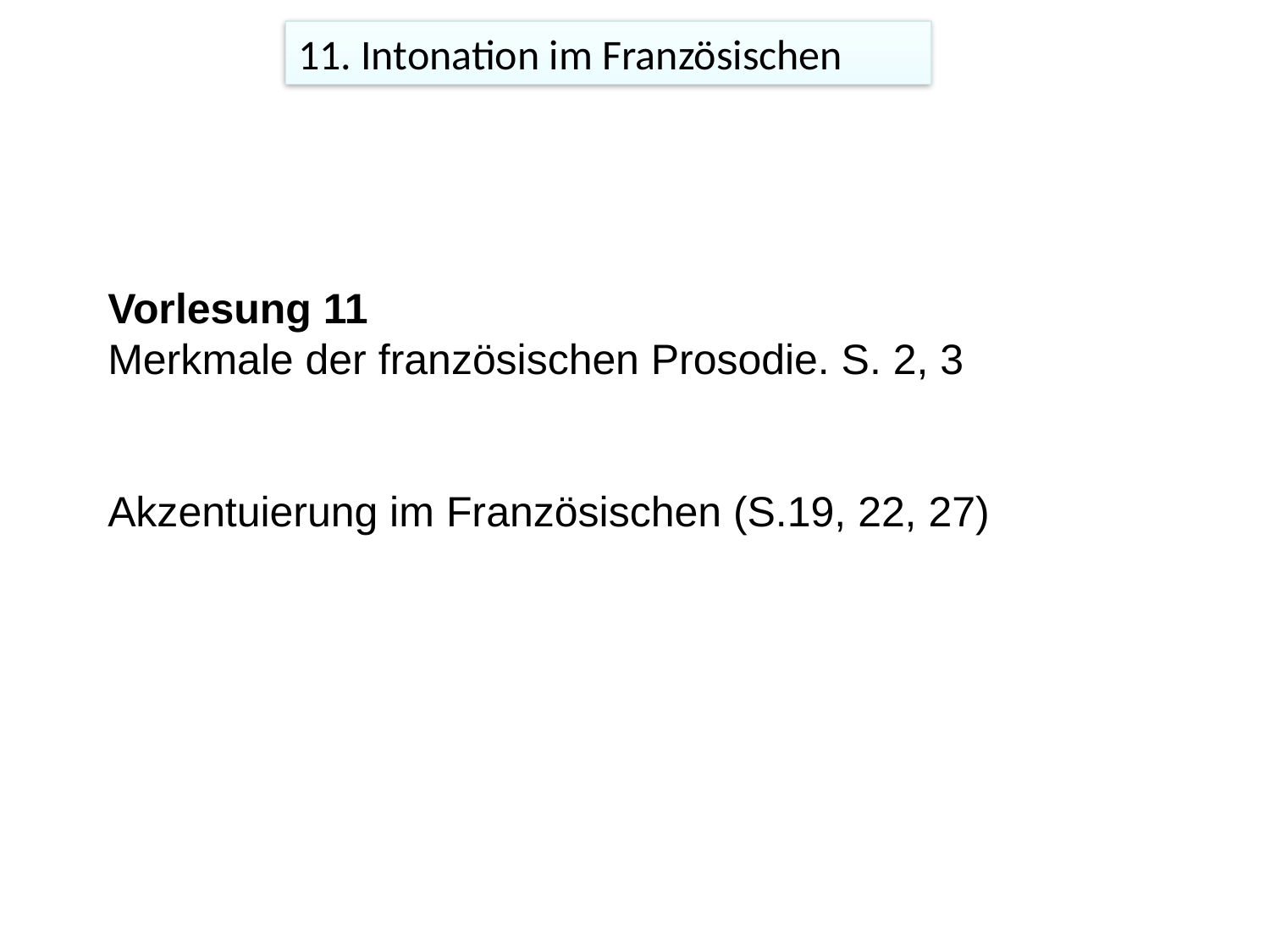

11. Intonation im Französischen
Vorlesung 11
Merkmale der französischen Prosodie. S. 2, 3

Akzentuierung im Französischen (S.19, 22, 27)